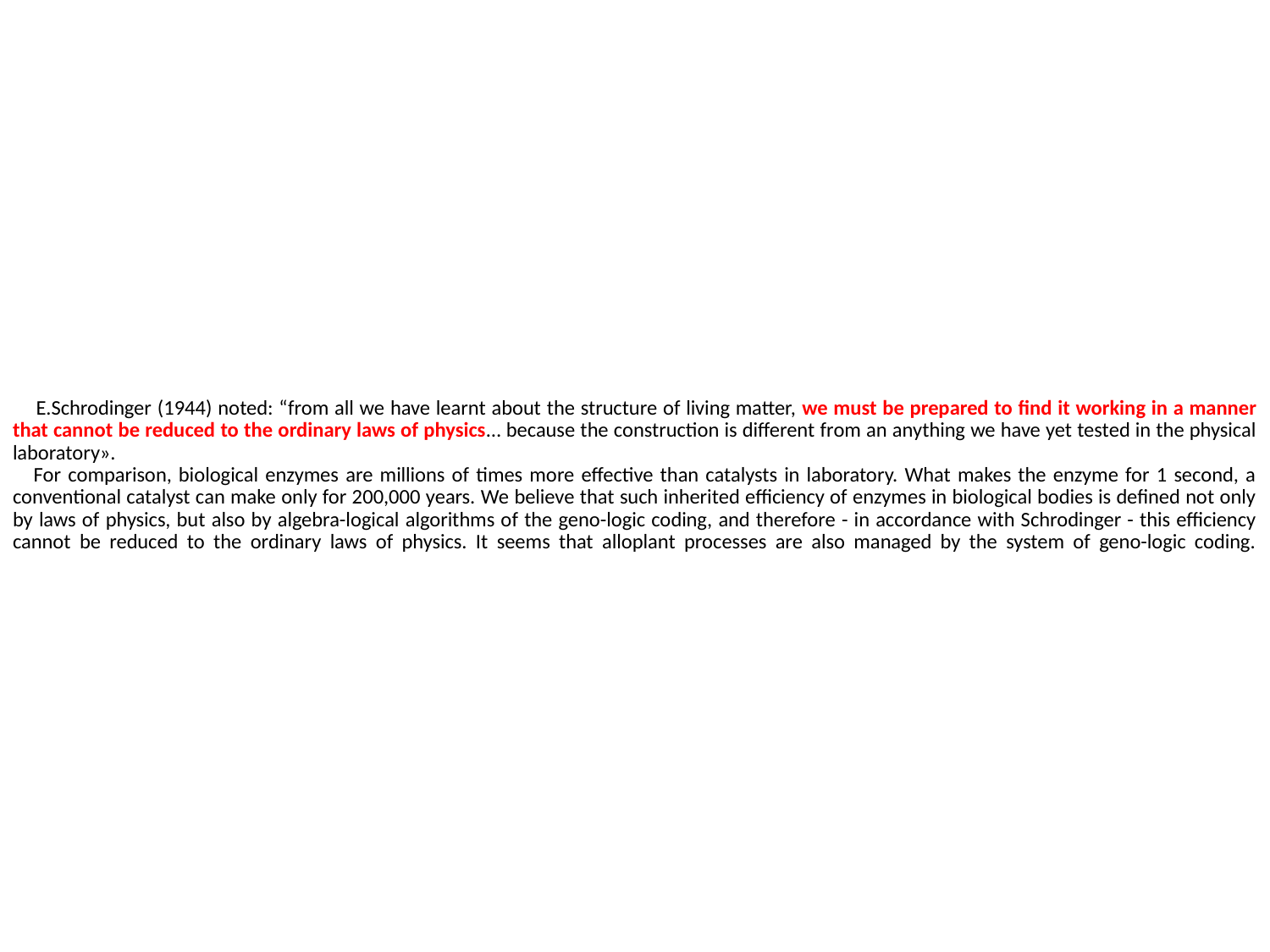

# E.Schrodinger (1944) noted: “from all we have learnt about the structure of living matter, we must be prepared to find it working in a manner that cannot be reduced to the ordinary laws of physics… because the construction is different from an anything we have yet tested in the physical laboratory». For comparison, biological enzymes are millions of times more effective than catalysts in laboratory. What makes the enzyme for 1 second, a conventional catalyst can make only for 200,000 years. We believe that such inherited efficiency of enzymes in biological bodies is defined not only by laws of physics, but also by algebra-logical algorithms of the geno-logic coding, and therefore - in accordance with Schrodinger - this efficiency cannot be reduced to the ordinary laws of physics. It seems that alloplant processes are also managed by the system of geno-logic coding.